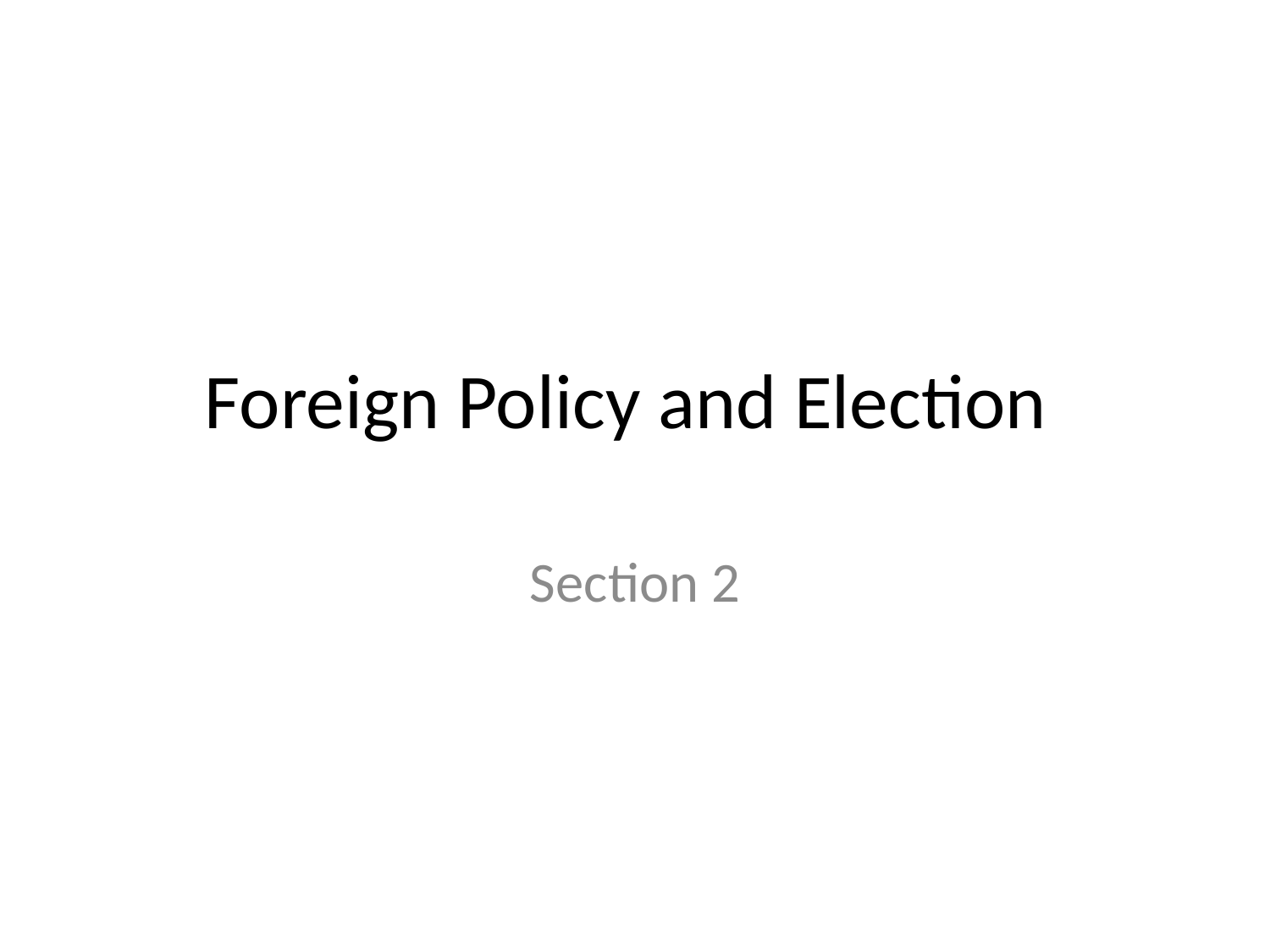

# Foreign Policy and Election
Section 2